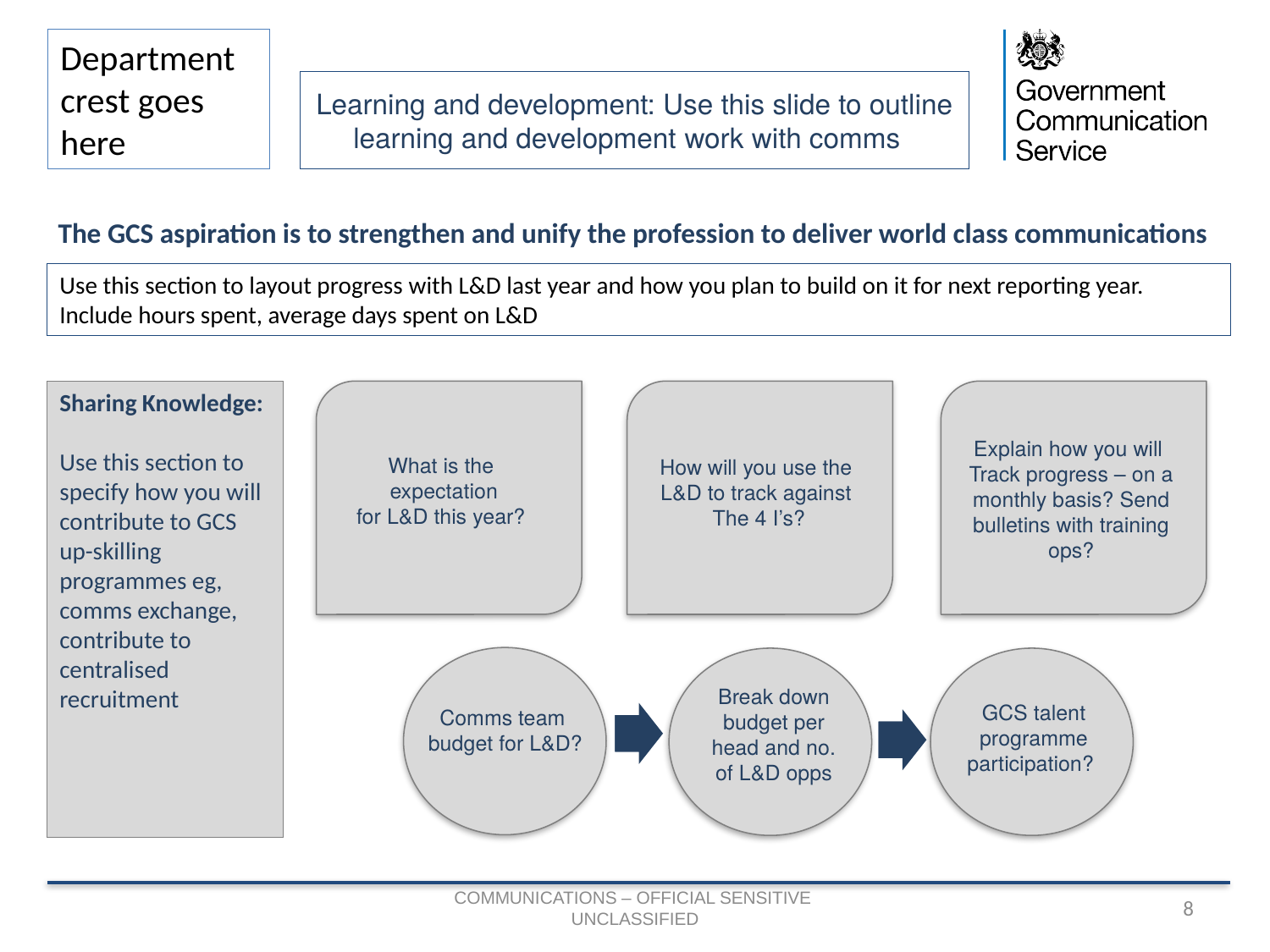

Learning and development: Use this slide to outline learning and development work with comms
The GCS aspiration is to strengthen and unify the profession to deliver world class communications
Use this section to layout progress with L&D last year and how you plan to build on it for next reporting year. Include hours spent, average days spent on L&D
Sharing Knowledge:

Use this section to specify how you will contribute to GCS up-skilling programmes eg, comms exchange, contribute to centralised recruitment

Explain how you will
Track progress – on a monthly basis? Send bulletins with training ops?
What is the
 expectation
 for L&D this year?
How will you use the
L&D to track against
The 4 I’s?

Break down budget per head and no. of L&D opps
GCS talent programme participation?
Comms team
 budget for L&D?

COMMUNICATIONS – OFFICIAL SENSITIVE
UNCLASSIFIED
8